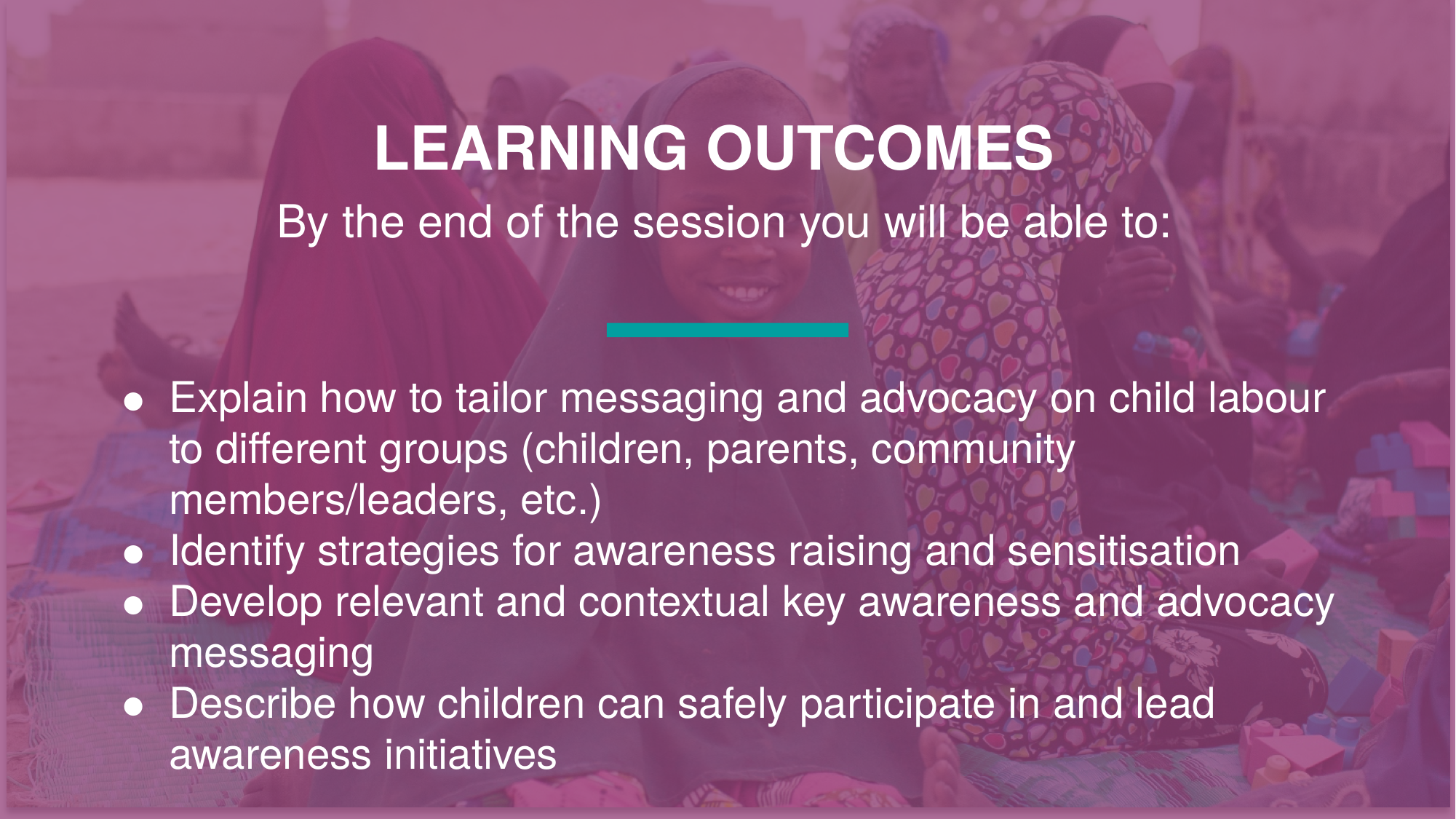

LEARNING OUTCOMES
By the end of the session you will be able to:
Explain how to tailor messaging and advocacy on child labour to different groups (children, parents, community members/leaders, etc.)
Identify strategies for awareness raising and sensitisation
Develop relevant and contextual key awareness and advocacy messaging
Describe how children can safely participate in and lead awareness initiatives